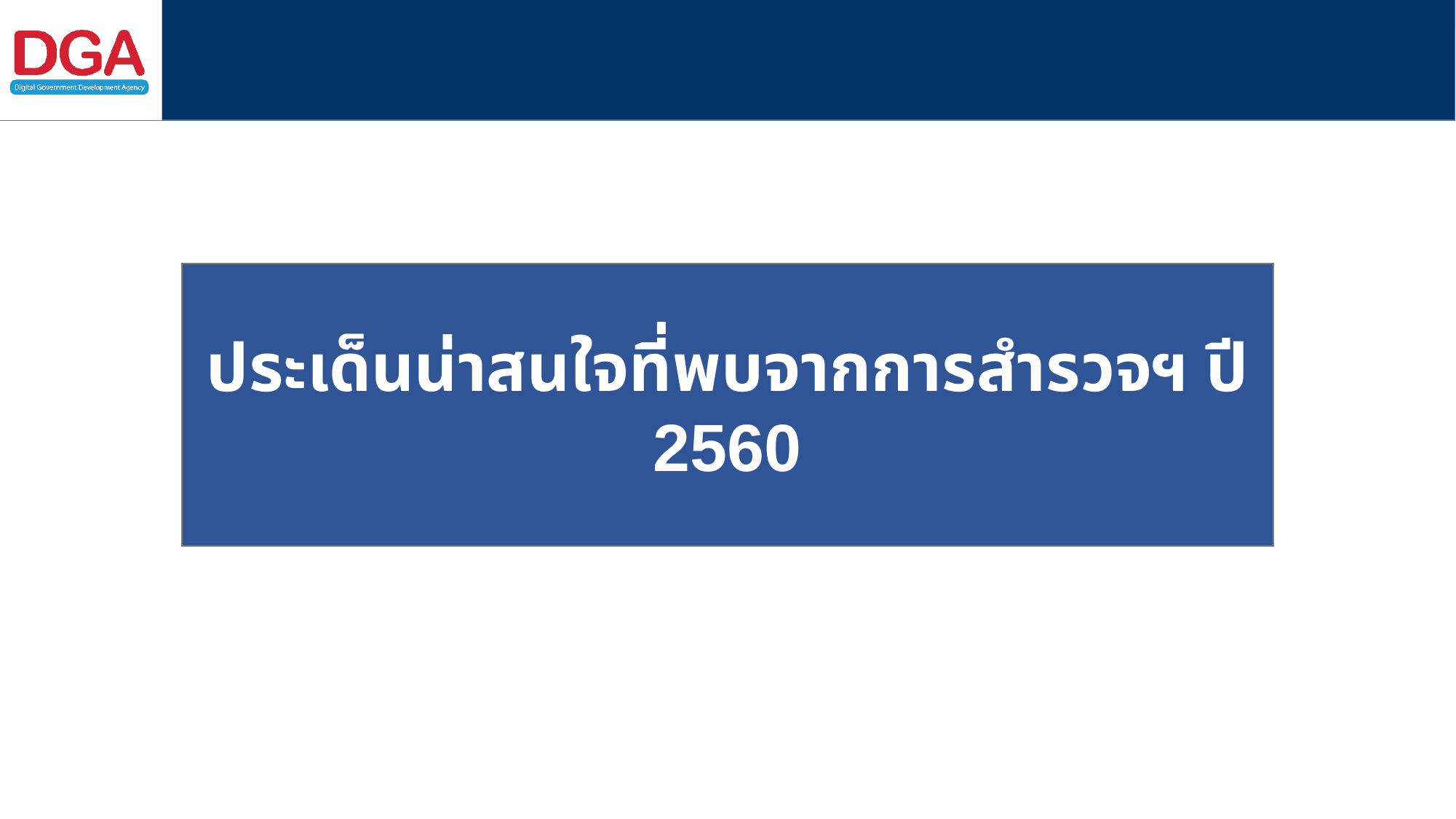

ประเด็นน่าสนใจที่พบจากการสำรวจฯ ปี 2560